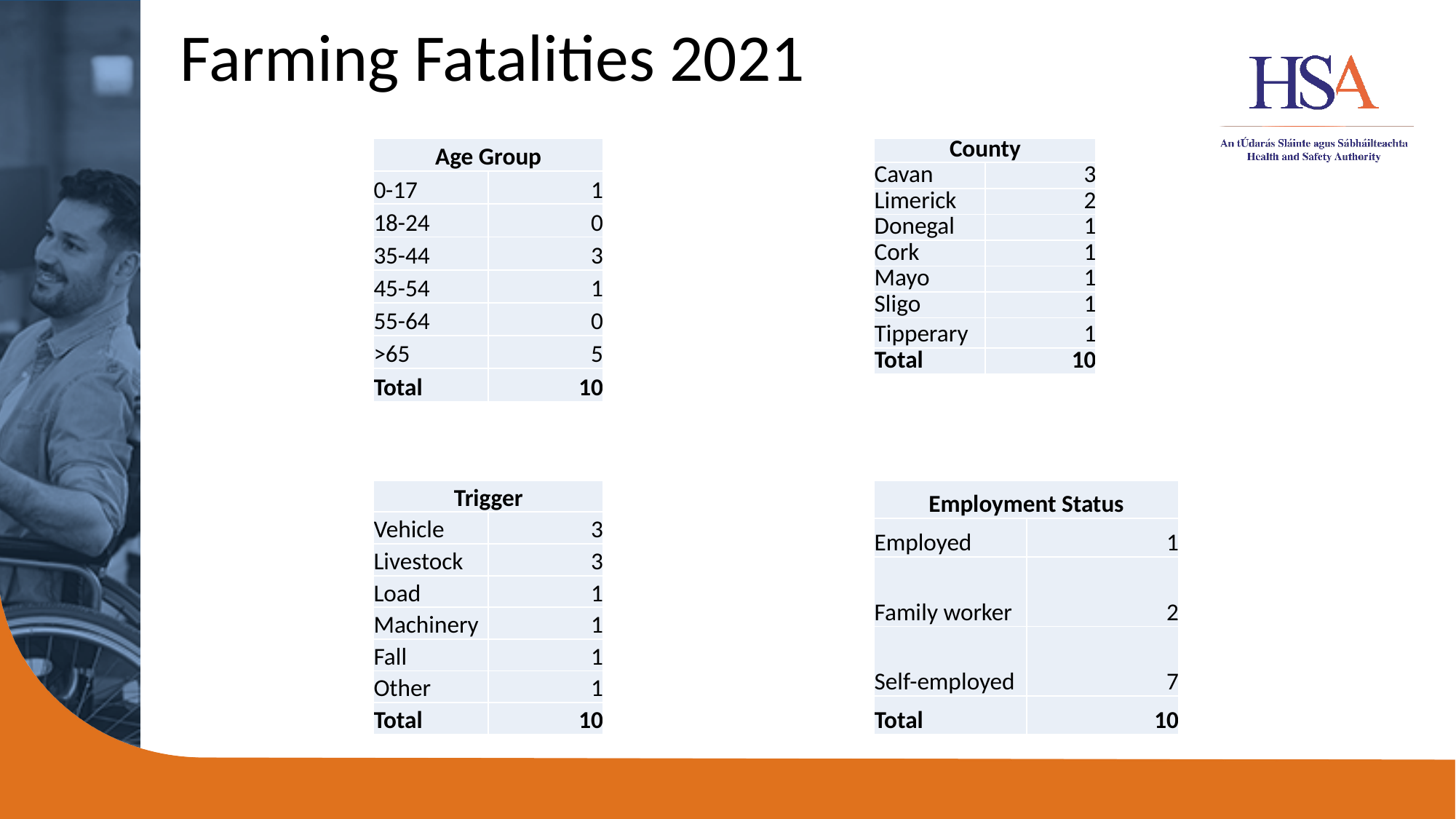

# Farming Fatalities 2021
| Age Group |  |
| --- | --- |
| 0-17 | 1 |
| 18-24 | 0 |
| 35-44 | 3 |
| 45-54 | 1 |
| 55-64 | 0 |
| >65 | 5 |
| Total | 10 |
| County |  |
| --- | --- |
| Cavan | 3 |
| Limerick | 2 |
| Donegal | 1 |
| Cork | 1 |
| Mayo | 1 |
| Sligo | 1 |
| Tipperary | 1 |
| Total | 10 |
| Trigger |  |
| --- | --- |
| Vehicle | 3 |
| Livestock | 3 |
| Load | 1 |
| Machinery | 1 |
| Fall | 1 |
| Other | 1 |
| Total | 10 |
| Employment Status |  |
| --- | --- |
| Employed | 1 |
| Family worker | 2 |
| Self-employed | 7 |
| Total | 10 |